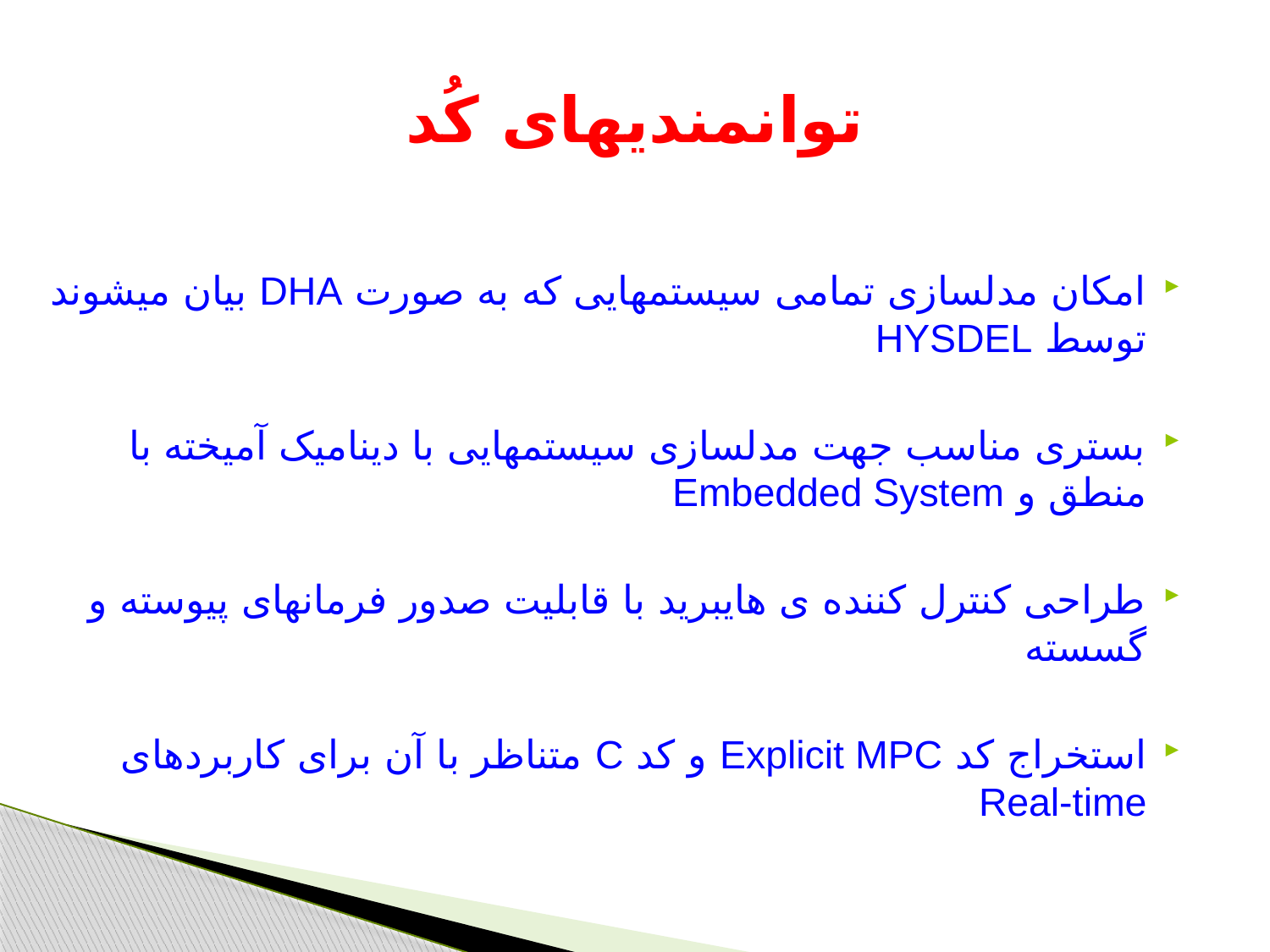

# توانمندیهای کُد

امکان مدلسازی تمامی سیستمهایی که به صورت DHA بیان میشوند توسط HYSDEL

بستری مناسب جهت مدلسازی سیستمهایی با دینامیک آمیخته با منطق و Embedded System

طراحی کنترل کننده ی هایبرید با قابلیت صدور فرمانهای پیوسته و گسسته

استخراج کد Explicit MPC و کد C متناظر با آن برای کاربردهای Real-time